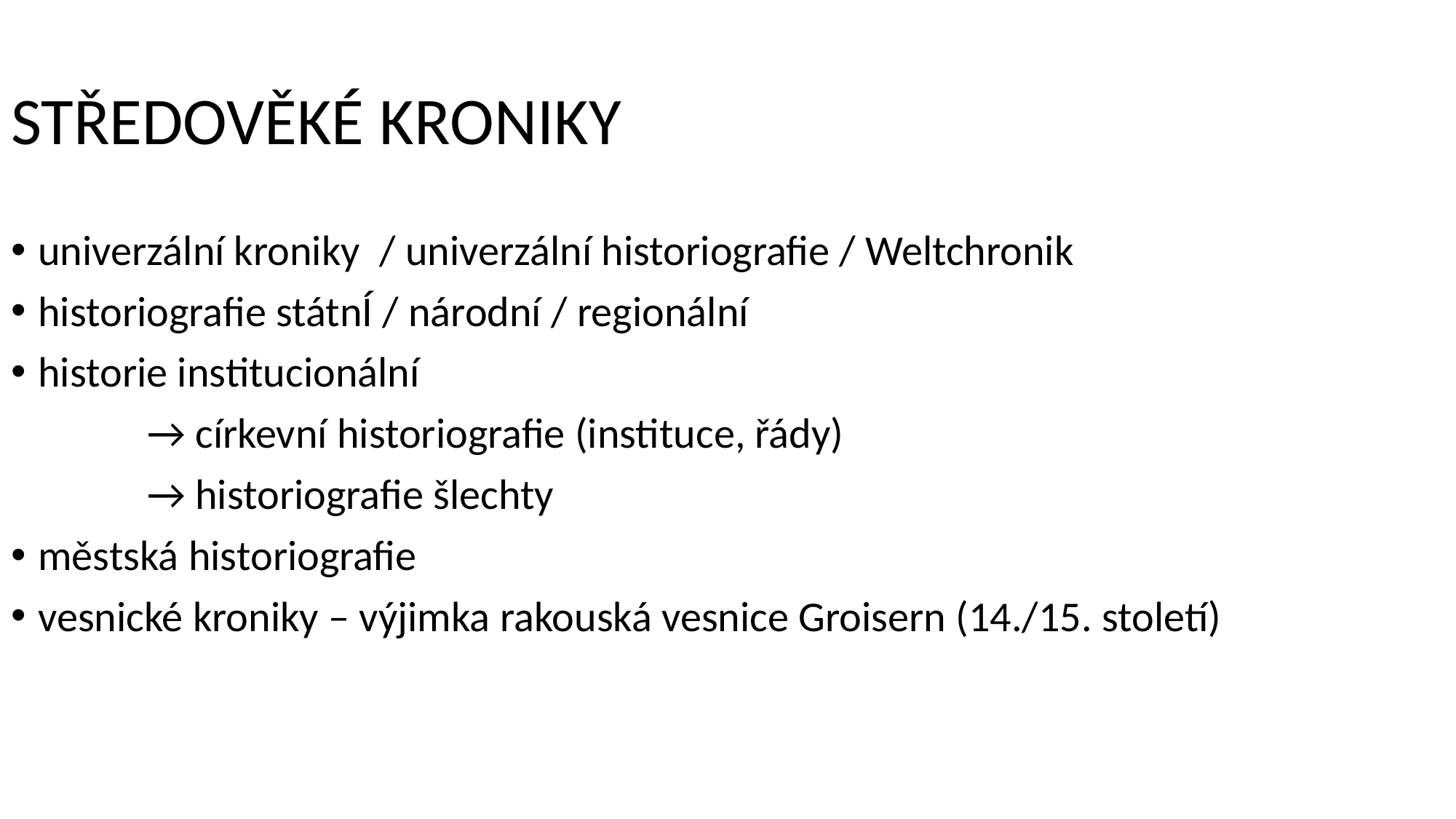

# STŘEDOVĚKÉ KRONIKY
univerzální kroniky  / univerzální historiografie / Weltchronik
historiografie státnÍ / národní / regionální
historie institucionální
		→ církevní historiografie (instituce, řády)
		→ historiografie šlechty
městská historiografie
vesnické kroniky – výjimka rakouská vesnice Groisern (14./15. století)